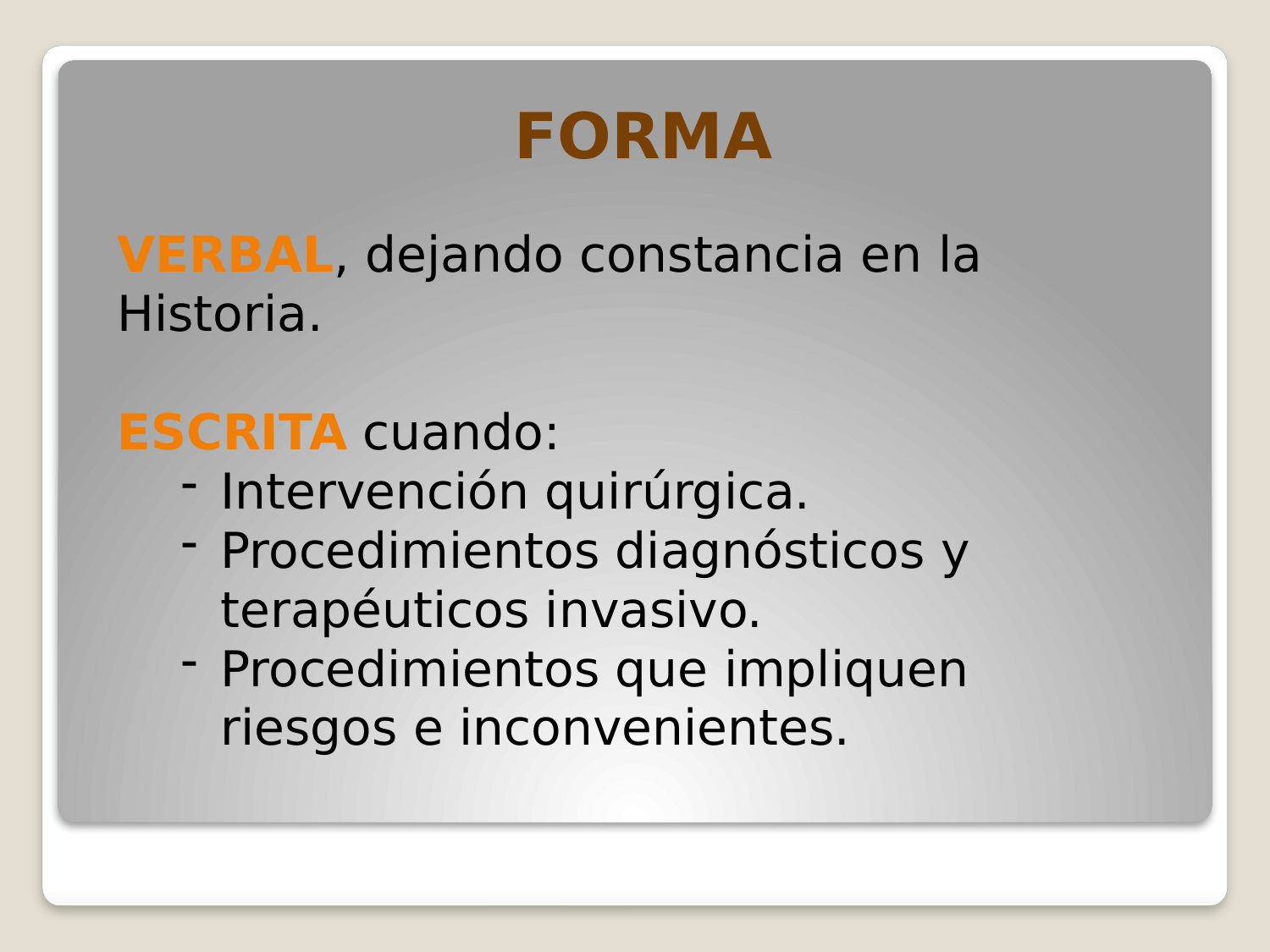

# FORMA
VERBAL, dejando constancia en la Historia.

ESCRITA cuando:
Intervención quirúrgica.
Procedimientos diagnósticos y terapéuticos invasivo.
Procedimientos que impliquen riesgos e inconvenientes.